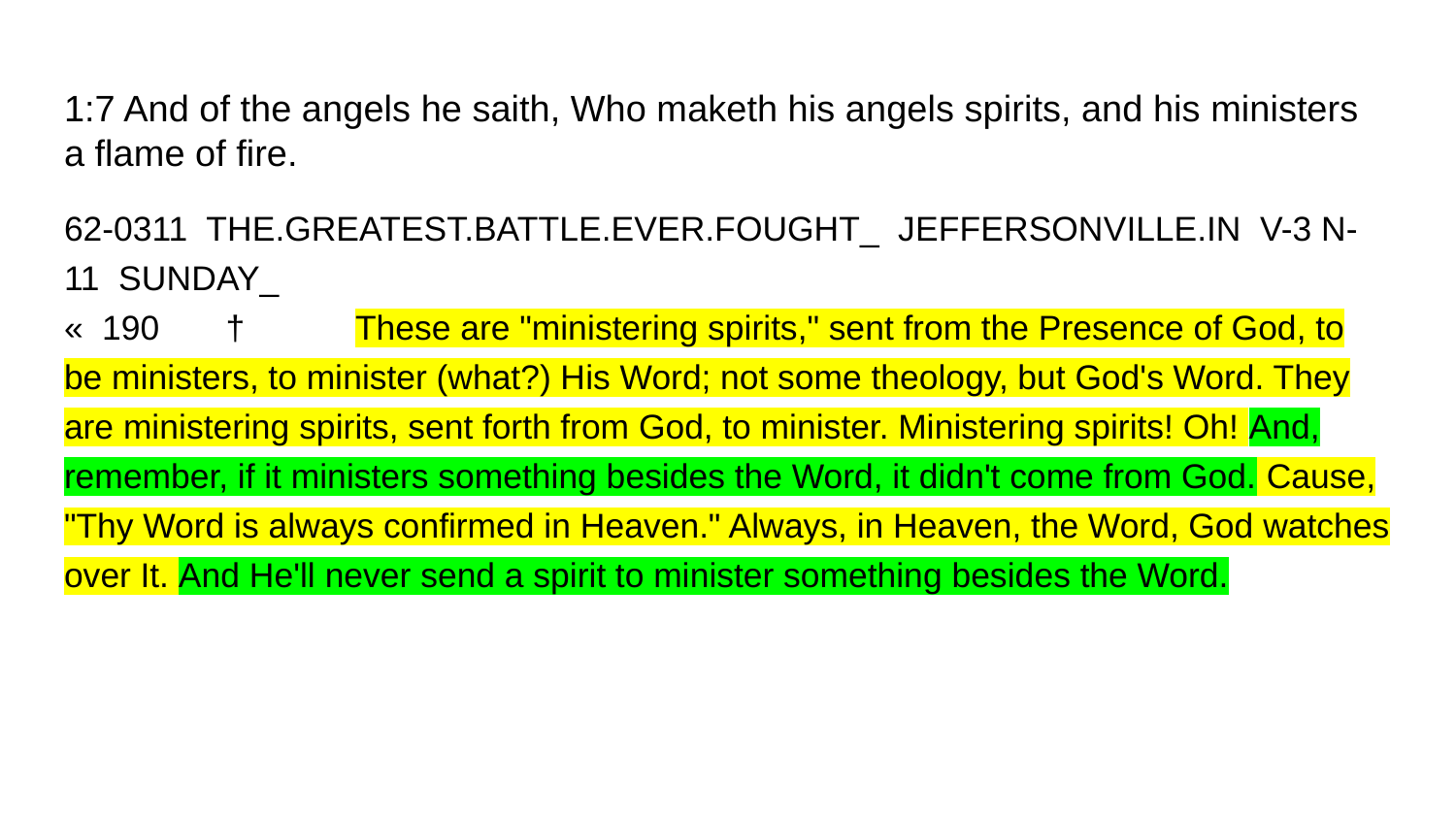

# 1:7 And of the angels he saith, Who maketh his angels spirits, and his ministers a flame of fire.
62-0311  THE.GREATEST.BATTLE.EVER.FOUGHT_  JEFFERSONVILLE.IN  V-3 N-11  SUNDAY_
«  190       †      	These are "ministering spirits," sent from the Presence of God, to be ministers, to minister (what?) His Word; not some theology, but God's Word. They are ministering spirits, sent forth from God, to minister. Ministering spirits! Oh! And, remember, if it ministers something besides the Word, it didn't come from God. Cause, "Thy Word is always confirmed in Heaven." Always, in Heaven, the Word, God watches over It. And He'll never send a spirit to minister something besides the Word.